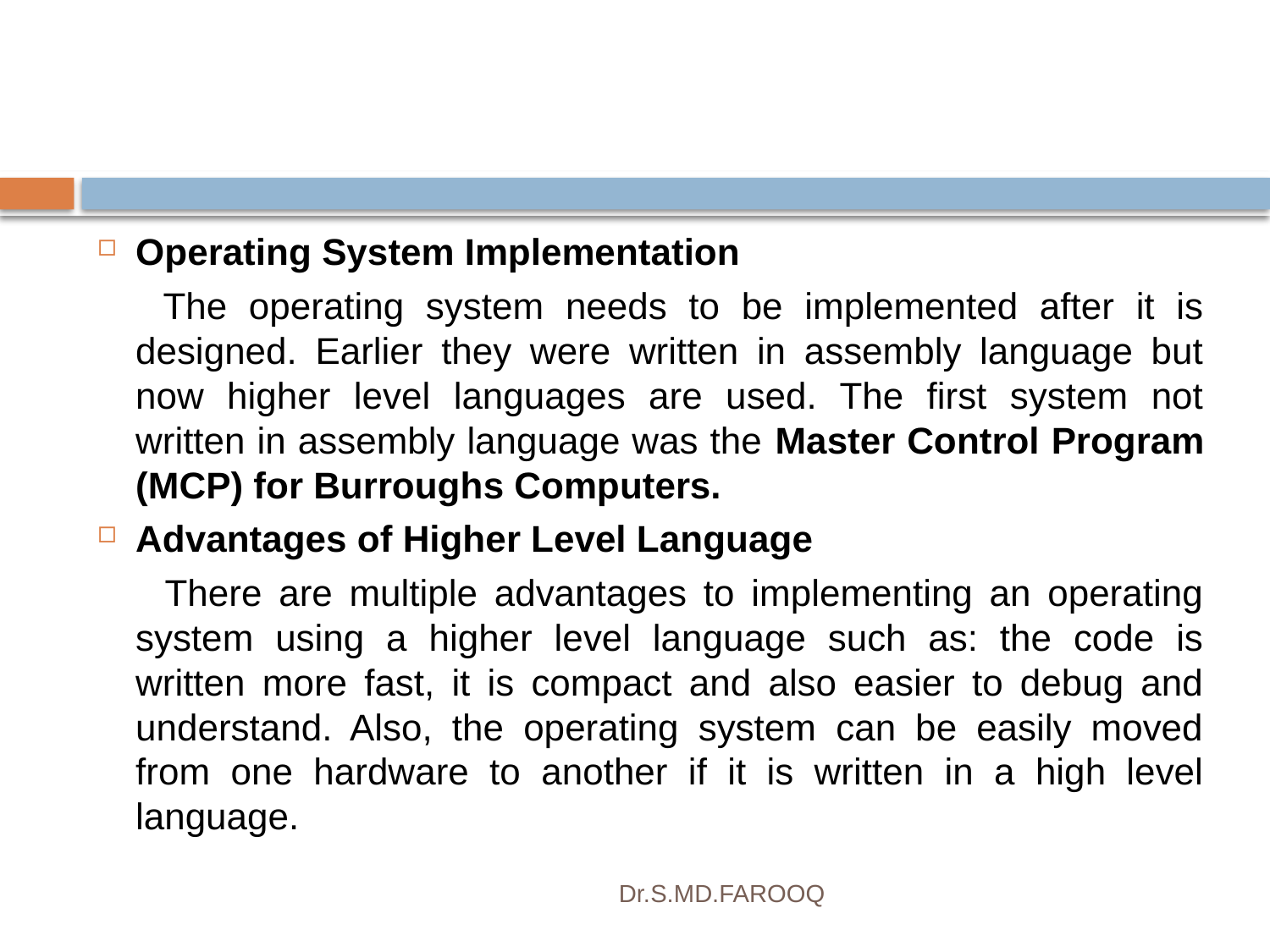

#
Operating System Implementation
   The operating system needs to be implemented after it is designed. Earlier they were written in assembly language but now higher level languages are used. The first system not written in assembly language was the Master Control Program (MCP) for Burroughs Computers.
Advantages of Higher Level Language
    There are multiple advantages to implementing an operating system using a higher level language such as: the code is written more fast, it is compact and also easier to debug and understand. Also, the operating system can be easily moved from one hardware to another if it is written in a high level language.
Dr.S.MD.FAROOQ